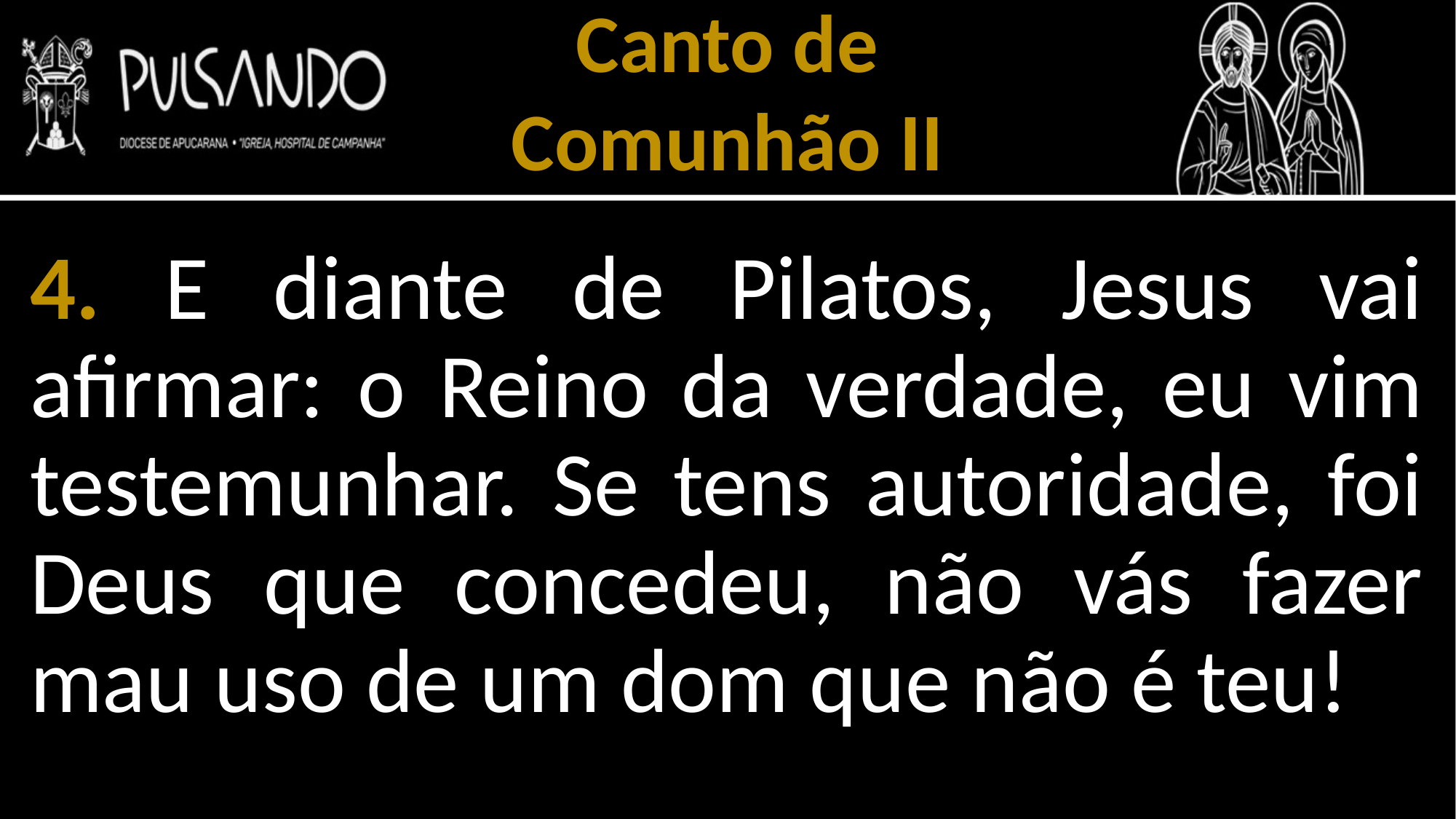

Canto de
Comunhão II
4. E diante de Pilatos, Jesus vai afirmar: o Reino da verdade, eu vim testemunhar. Se tens autoridade, foi Deus que concedeu, não vás fazer mau uso de um dom que não é teu!